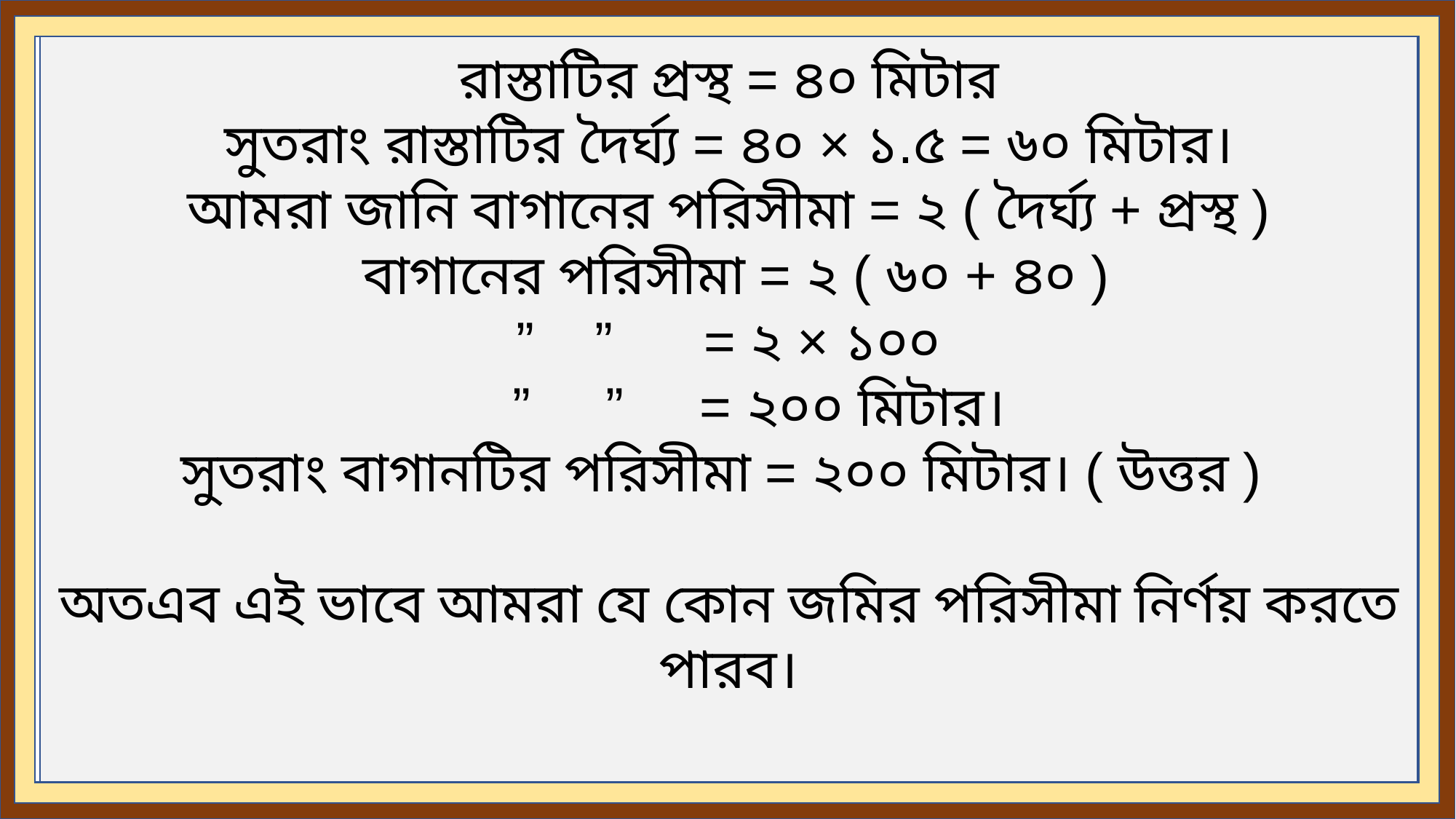

রাস্তাটির প্রস্থ = ৪০ মিটার
সুতরাং রাস্তাটির দৈর্ঘ্য = ৪০ × ১.৫ = ৬০ মিটার।
আমরা জানি বাগানের পরিসীমা = ২ ( দৈর্ঘ্য + প্রস্থ )
 বাগানের পরিসীমা = ২ ( ৬০ + ৪০ )
”    ”      = ২ × ১০০
    ”     ”     = ২০০ মিটার।
সুতরাং বাগানটির পরিসীমা = ২০০ মিটার। ( উত্তর )

অতএব এই ভাবে আমরা যে কোন জমির পরিসীমা নির্ণয় করতে পারব।